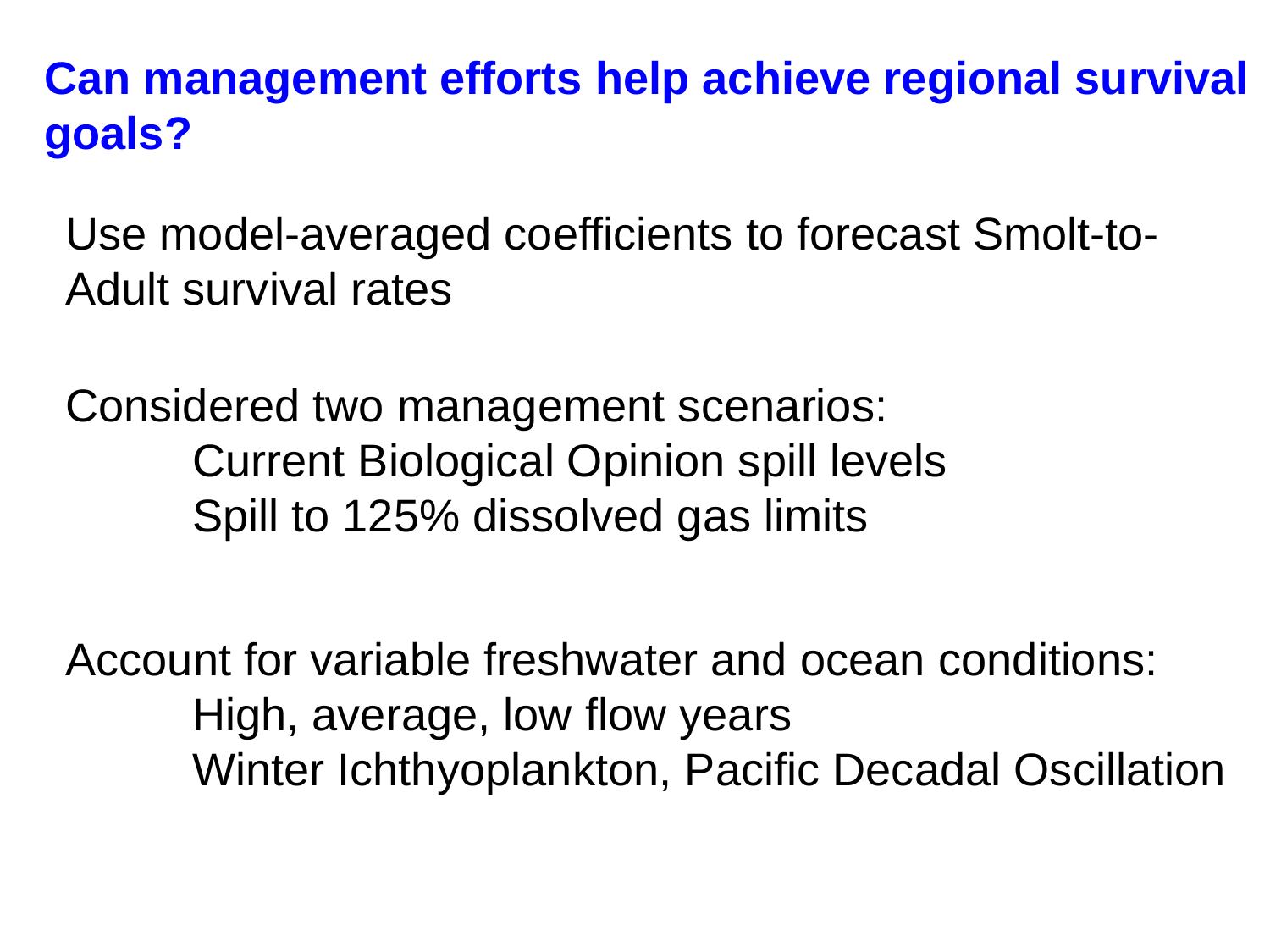

Can management efforts help achieve regional survival goals?
Use model-averaged coefficients to forecast Smolt-to-Adult survival rates
Considered two management scenarios:
	Current Biological Opinion spill levels
	Spill to 125% dissolved gas limits
Account for variable freshwater and ocean conditions:
	High, average, low flow years
	Winter Ichthyoplankton, Pacific Decadal Oscillation